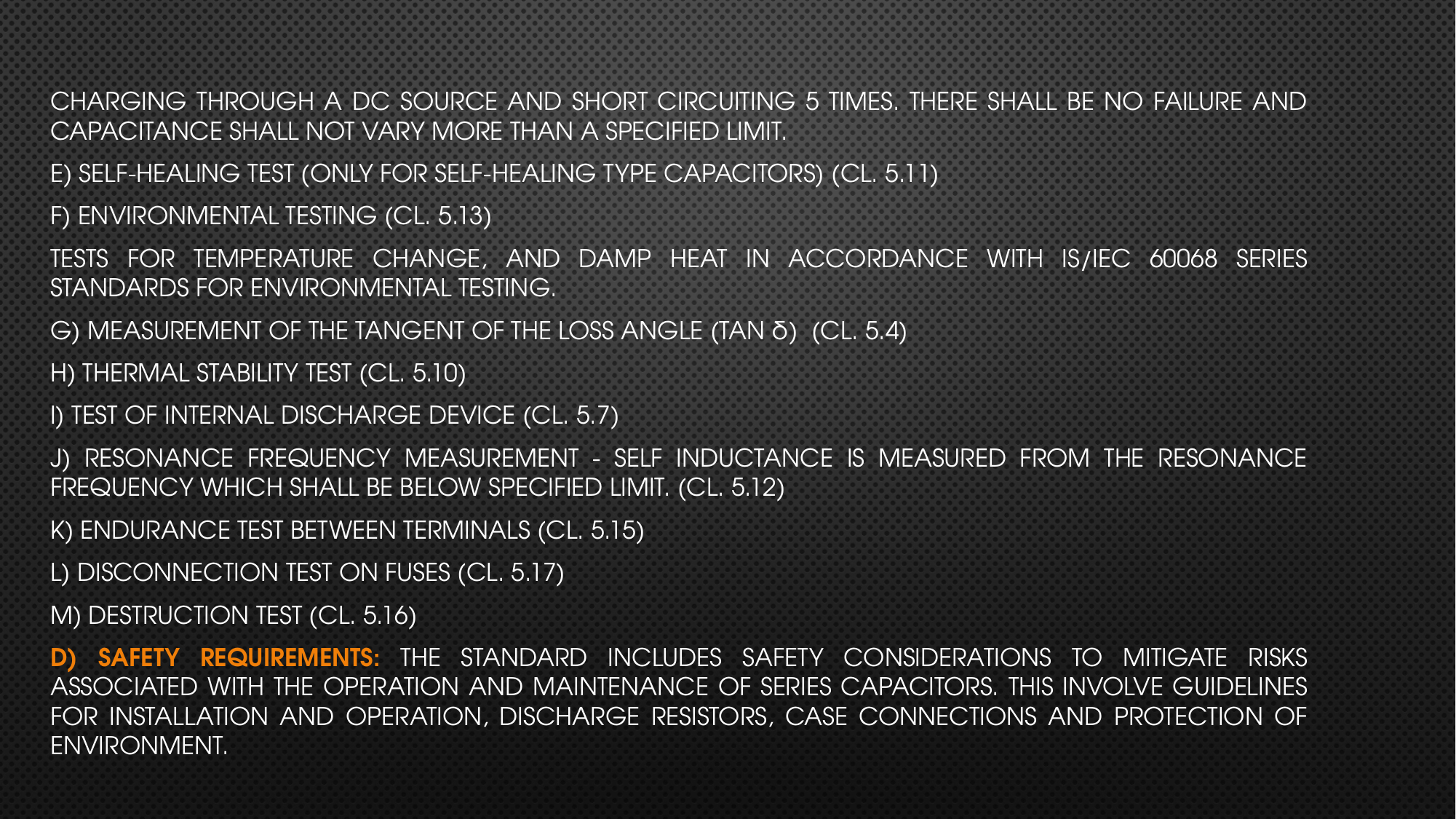

Charging through a DC source and short circuiting 5 times. There shall be no failure and capacitance shall not vary more than a specified limit.
e) Self-healing test (only for self-healing type capacitors) (Cl. 5.11)
f) Environmental testing (Cl. 5.13)
Tests for temperature change, and Damp heat in accordance with IS/IEC 60068 series standards for Environmental Testing.
g) Measurement of the tangent of the loss angle (tan δ)  (Cl. 5.4)
h) Thermal stability test (Cl. 5.10)
i) Test of internal discharge device (Cl. 5.7)
j) Resonance frequency measurement - Self inductance is measured from the resonance frequency which shall be below specified limit. (Cl. 5.12)
k) Endurance test between terminals (Cl. 5.15)
l) Disconnection test on fuses (Cl. 5.17)
m) Destruction test (Cl. 5.16)
d) Safety Requirements: The standard includes safety considerations to mitigate risks associated with the operation and maintenance of series capacitors. This involve guidelines for installation and operation, discharge resistors, case connections and protection of environment.